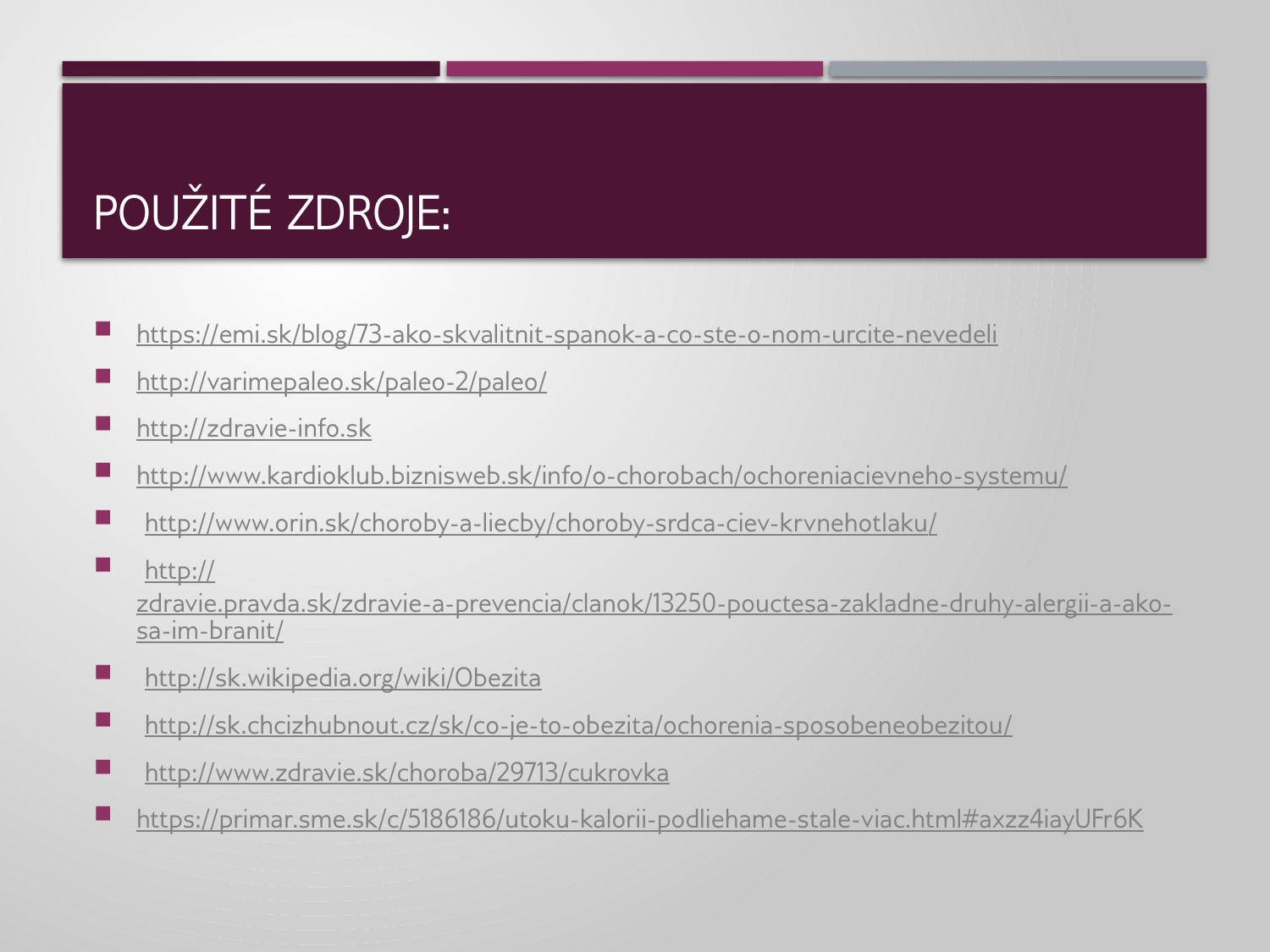

# Použité zdroje:
https://emi.sk/blog/73-ako-skvalitnit-spanok-a-co-ste-o-nom-urcite-nevedeli
http://varimepaleo.sk/paleo-2/paleo/
http://zdravie-info.sk
http://www.kardioklub.biznisweb.sk/info/o-chorobach/ochoreniacievneho-systemu/
 http://www.orin.sk/choroby-a-liecby/choroby-srdca-ciev-krvnehotlaku/
 http://zdravie.pravda.sk/zdravie-a-prevencia/clanok/13250-pouctesa-zakladne-druhy-alergii-a-ako-sa-im-branit/
 http://sk.wikipedia.org/wiki/Obezita
 http://sk.chcizhubnout.cz/sk/co-je-to-obezita/ochorenia-sposobeneobezitou/
 http://www.zdravie.sk/choroba/29713/cukrovka
https://primar.sme.sk/c/5186186/utoku-kalorii-podliehame-stale-viac.html#axzz4iayUFr6K